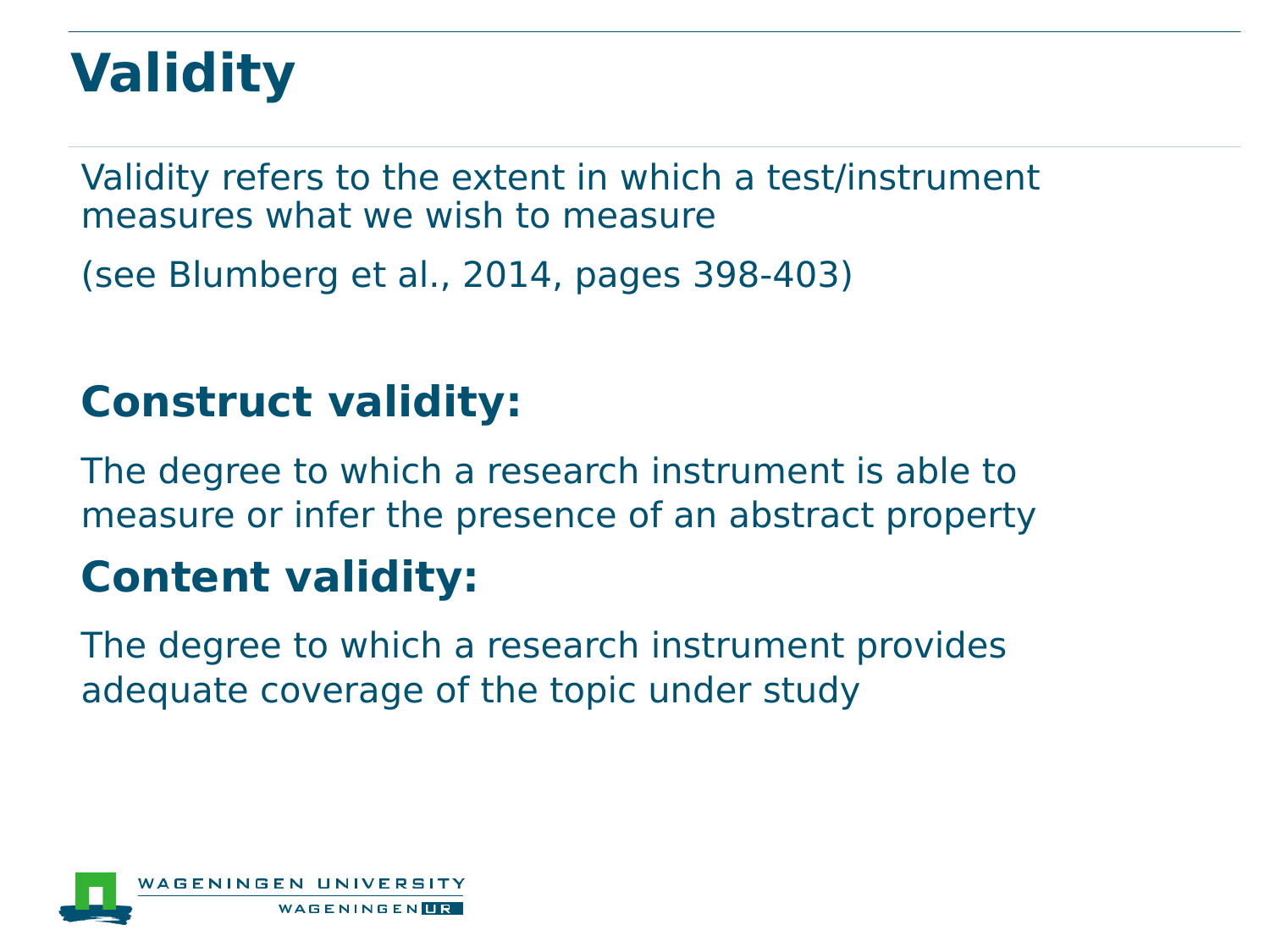

# Validity
Validity refers to the extent in which a test/instrument measures what we wish to measure
(see Blumberg et al., 2014, pages 398-403)

Construct validity:
The degree to which a research instrument is able to measure or infer the presence of an abstract property
Content validity:
The degree to which a research instrument provides adequate coverage of the topic under study